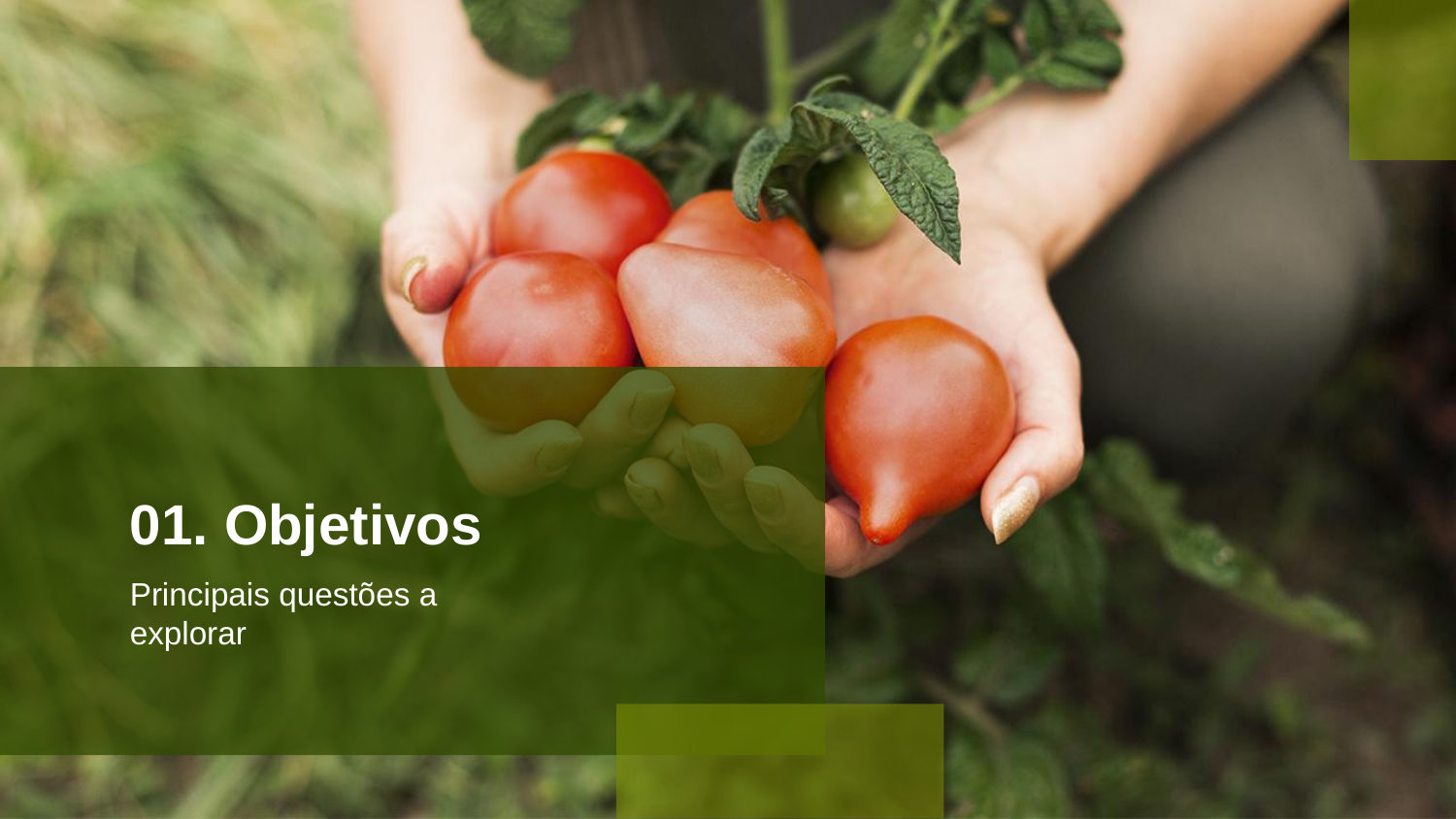

# 01. Objetivos
Principais questões a explorar